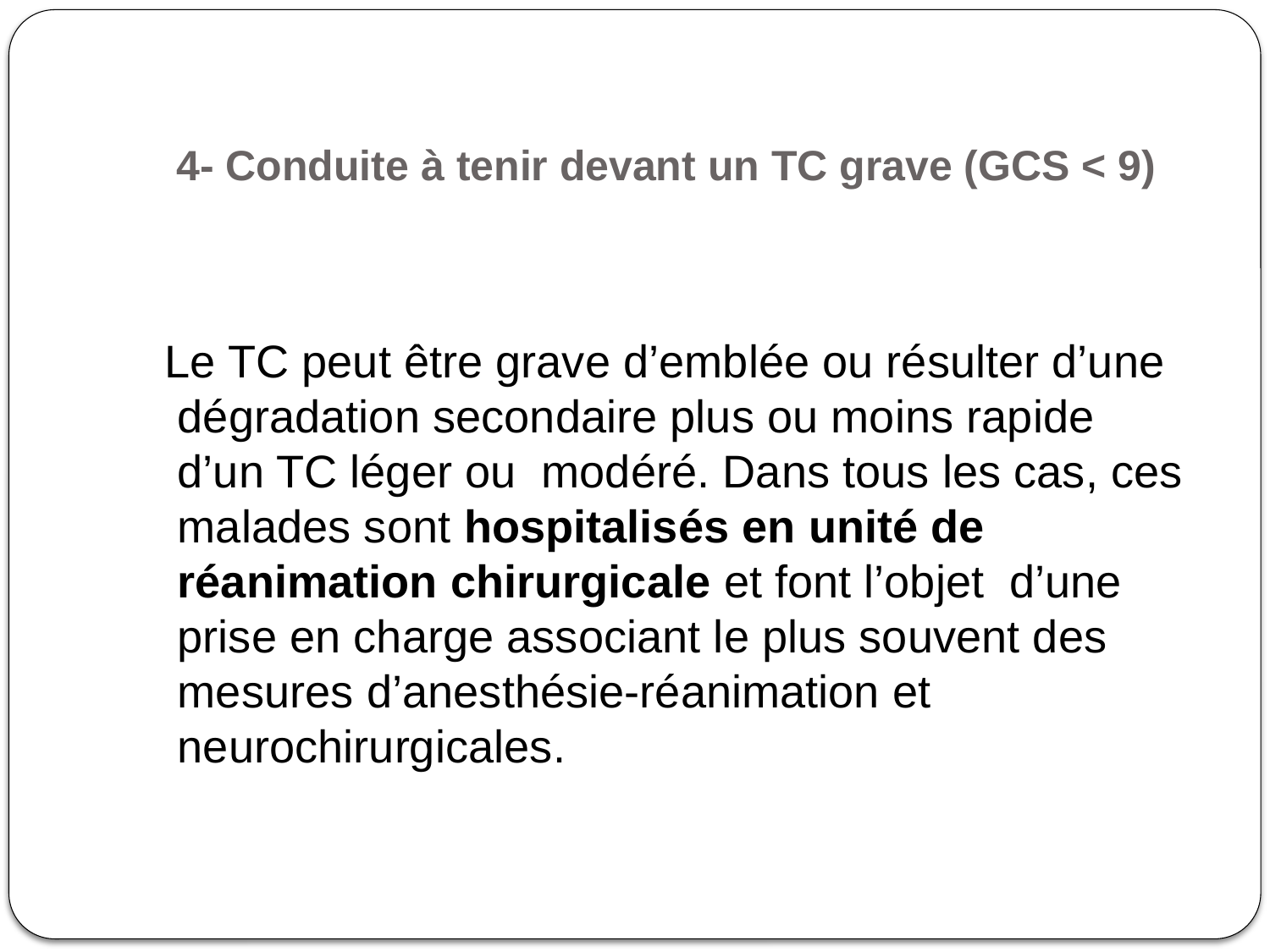

# 4- Conduite à tenir devant un TC grave (GCS < 9)
  Le TC peut être grave d’emblée ou résulter d’une dégradation secondaire plus ou moins rapide d’un TC léger ou  modéré. Dans tous les cas, ces malades sont hospitalisés en unité de réanimation chirurgicale et font l’objet  d’une prise en charge associant le plus souvent des mesures d’anesthésie-réanimation et neurochirurgicales.